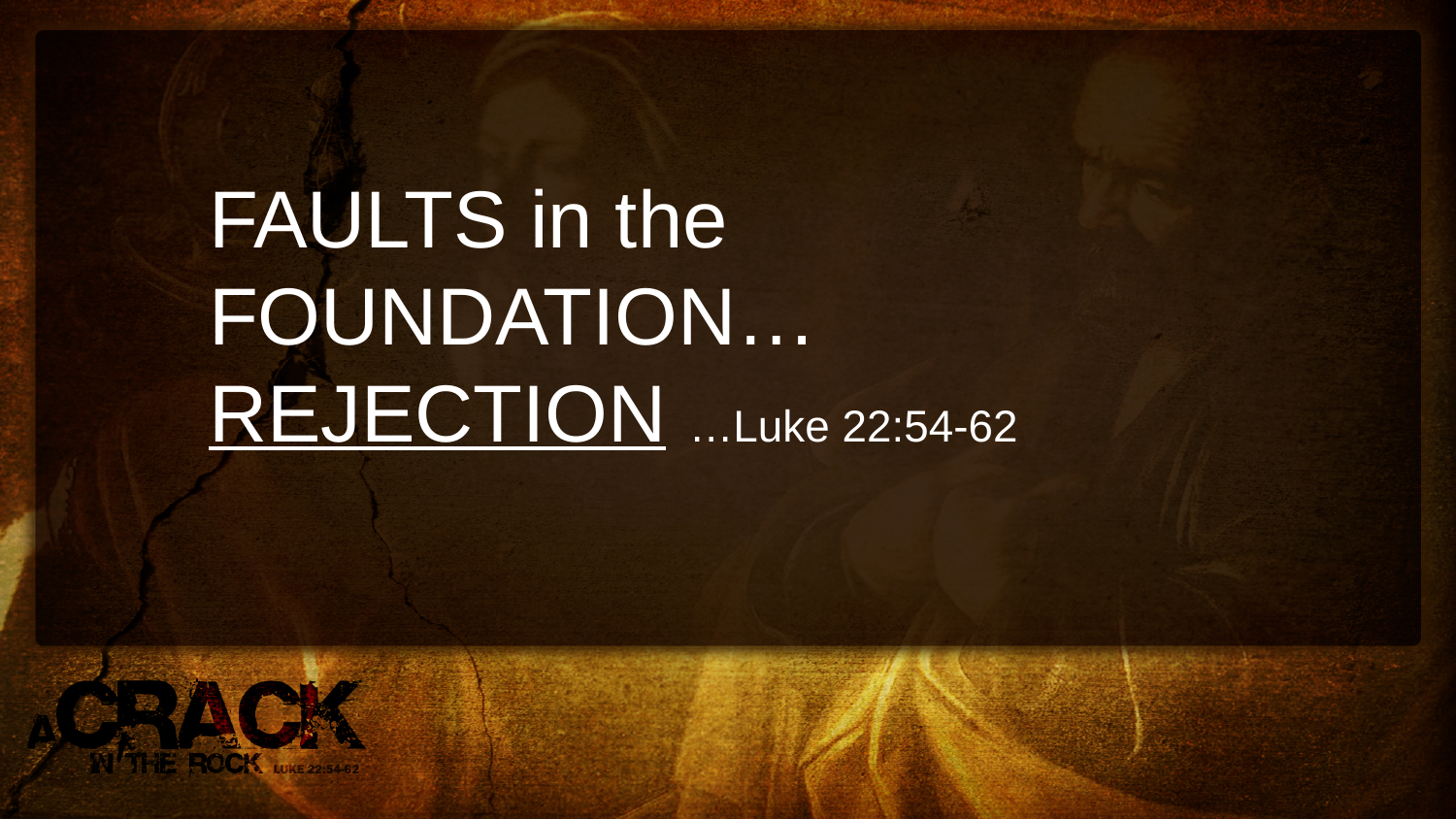

# FAULTS in the FOUNDATION… REJECTION …Luke 22:54-62